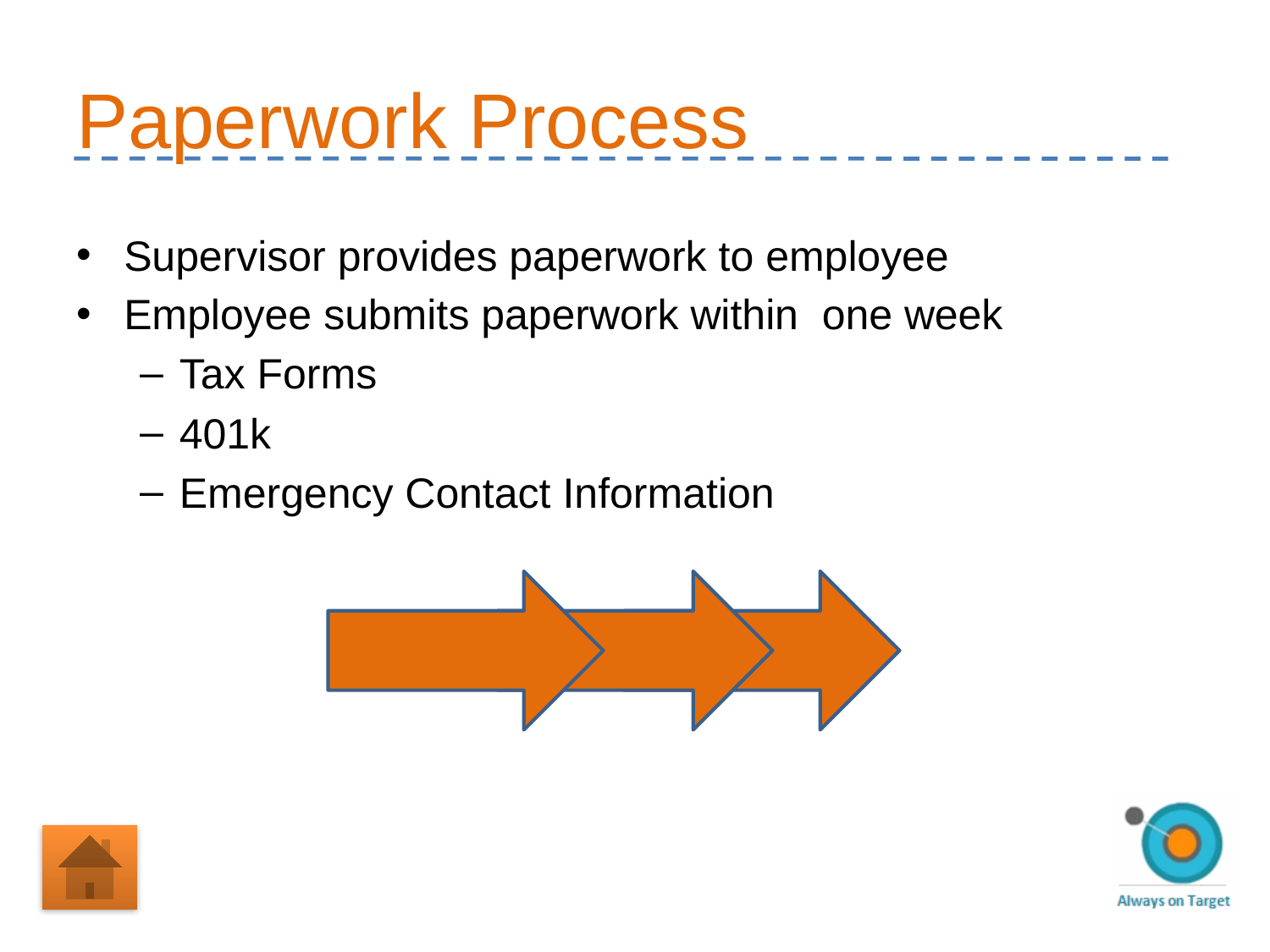

# Paperwork Process
Supervisor provides paperwork to employee
Employee submits paperwork within  one week
Tax Forms
401k
Emergency Contact Information